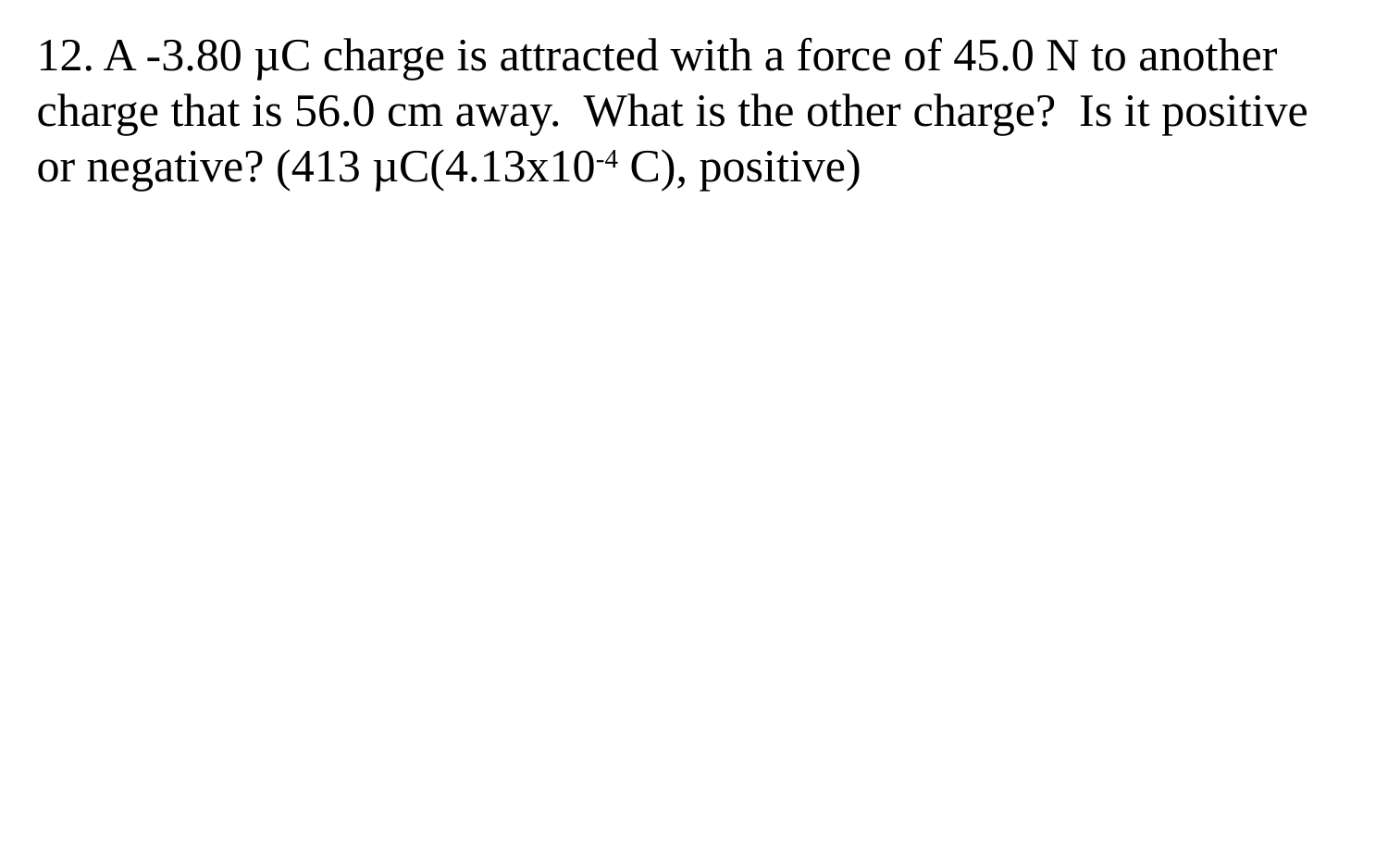

12. A -3.80 µC charge is attracted with a force of 45.0 N to another charge that is 56.0 cm away.  What is the other charge?  Is it positive or negative? (413 µC(4.13x10-4 C), positive)